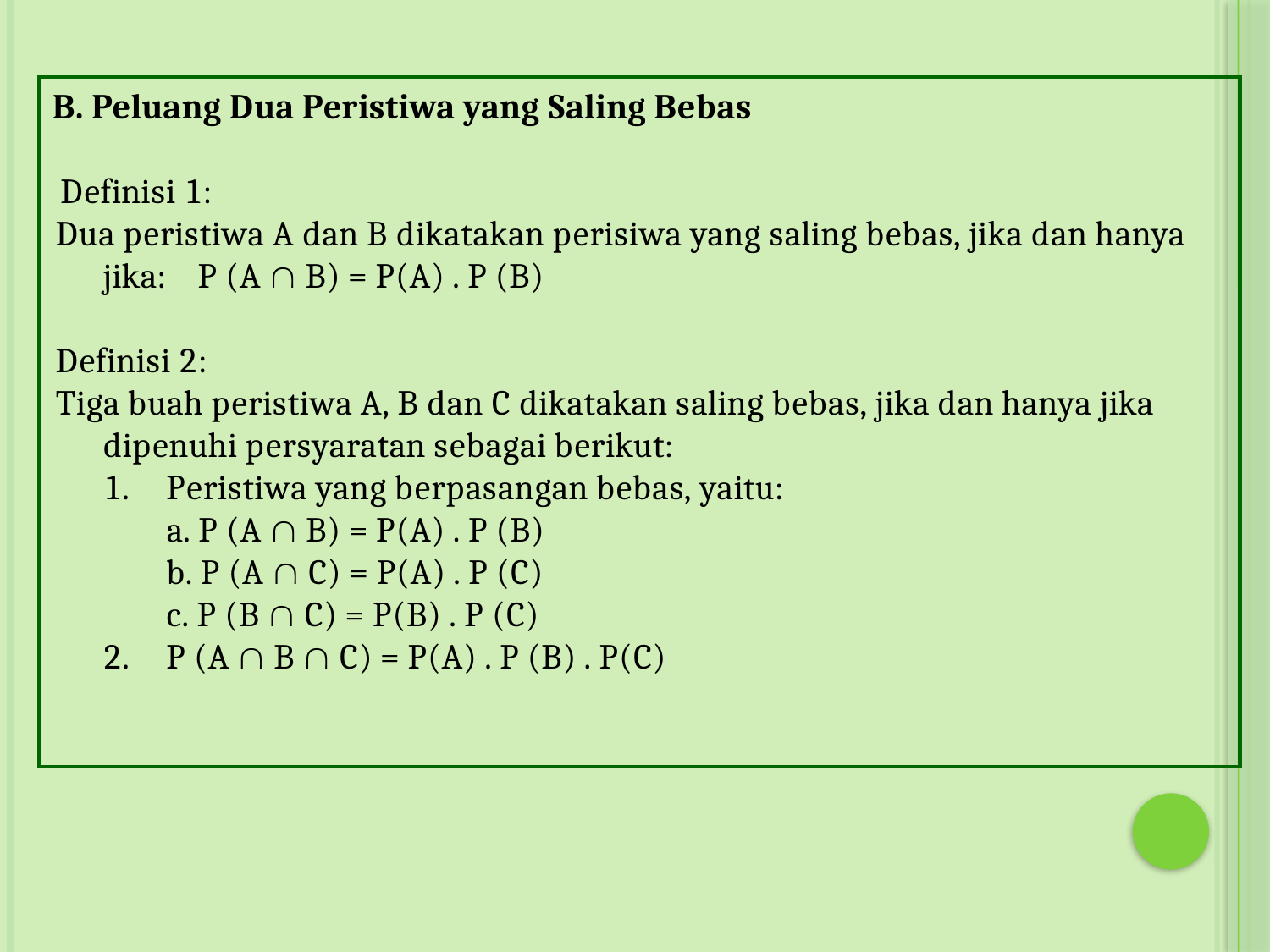

B. Peluang Dua Peristiwa yang Saling Bebas

 Definisi 1:
Dua peristiwa A dan B dikatakan perisiwa yang saling bebas, jika dan hanya jika:    P (A ∩ B) = P(A) . P (B)

Definisi 2:
Tiga buah peristiwa A, B dan C dikatakan saling bebas, jika dan hanya jika dipenuhi persyaratan sebagai berikut:
Peristiwa yang berpasangan bebas, yaitu:
	a. P (A ∩ B) = P(A) . P (B)
	b. P (A ∩ C) = P(A) . P (C)
	c. P (B ∩ C) = P(B) . P (C)
P (A ∩ B ∩ C) = P(A) . P (B) . P(C)